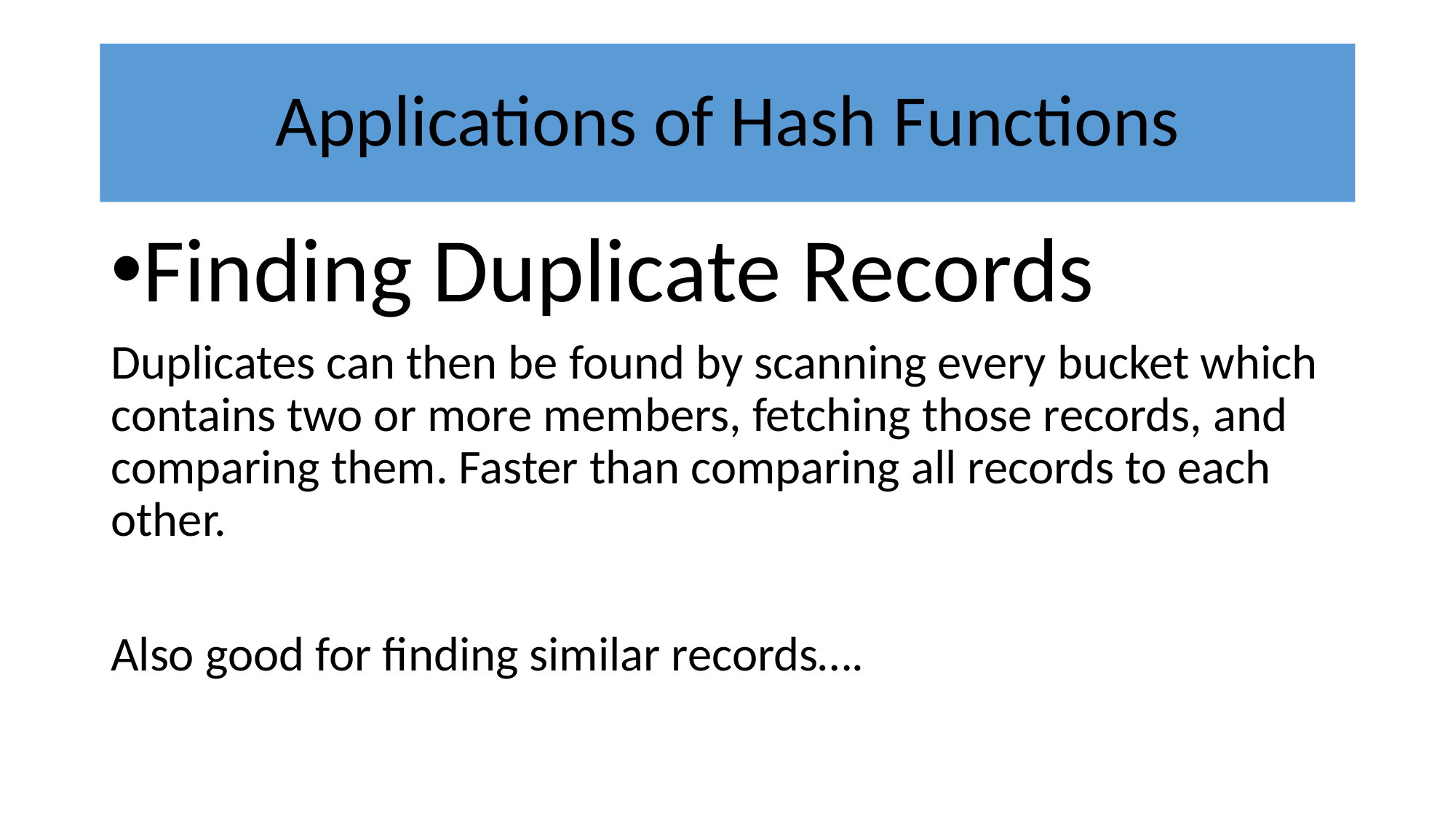

# Applications of Hash Functions
Finding Duplicate Records
Duplicates can then be found by scanning every bucket which contains two or more members, fetching those records, and comparing them. Faster than comparing all records to each other.

Also good for finding similar records….